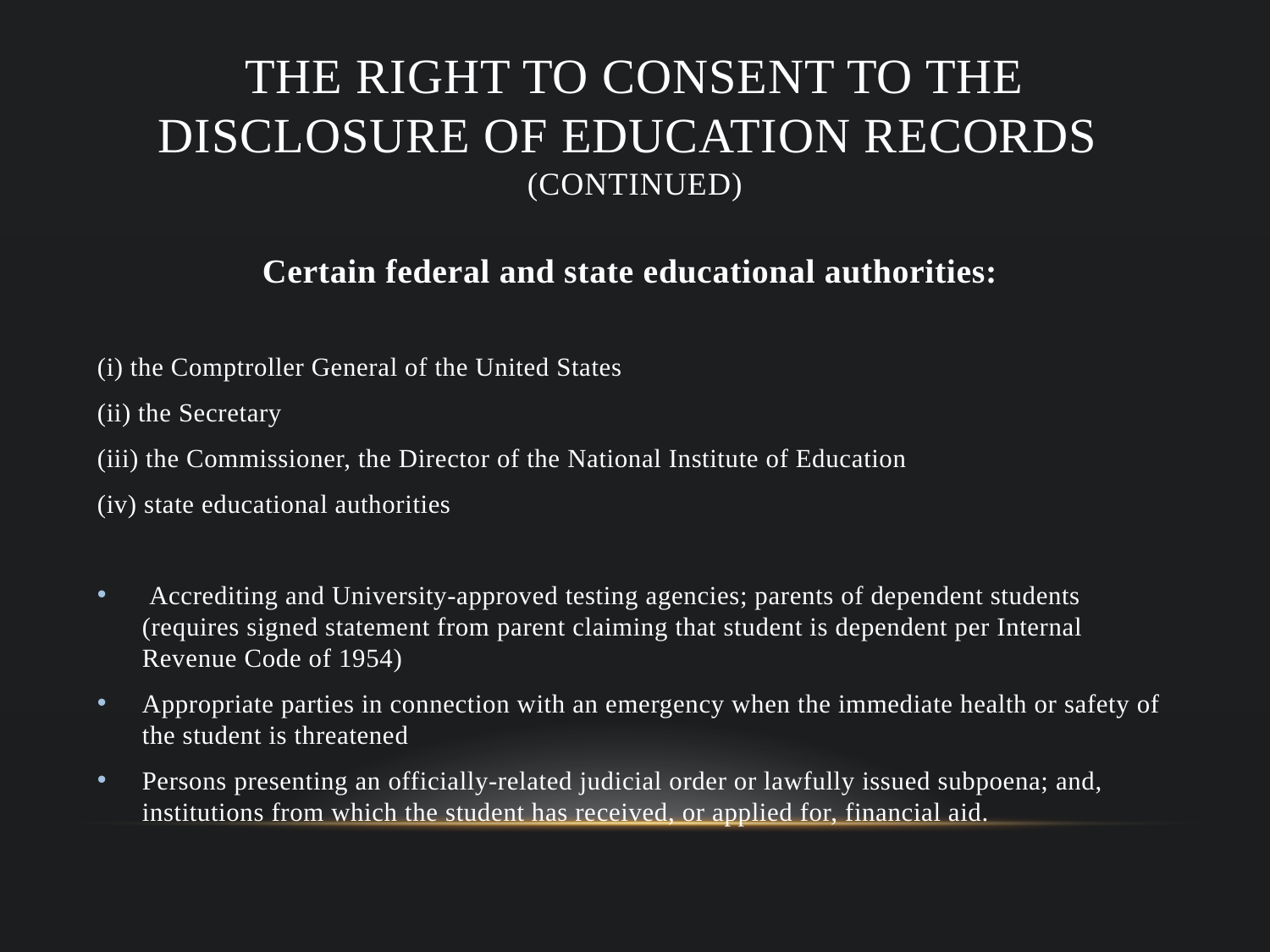

# THE RIGHT TO CONSENT TO THE DISCLOSURE OF EDUCATION RECORDS  (CONTINUED)
Certain federal and state educational authorities:

(i) the Comptroller General of the United States
(ii) the Secretary
(iii) the Commissioner, the Director of the National Institute of Education
(iv) state educational authorities

 Accrediting and University-approved testing agencies; parents of dependent students (requires signed statement from parent claiming that student is dependent per Internal Revenue Code of 1954)
Appropriate parties in connection with an emergency when the immediate health or safety of the student is threatened
Persons presenting an officially-related judicial order or lawfully issued subpoena; and, institutions from which the student has received, or applied for, financial aid.